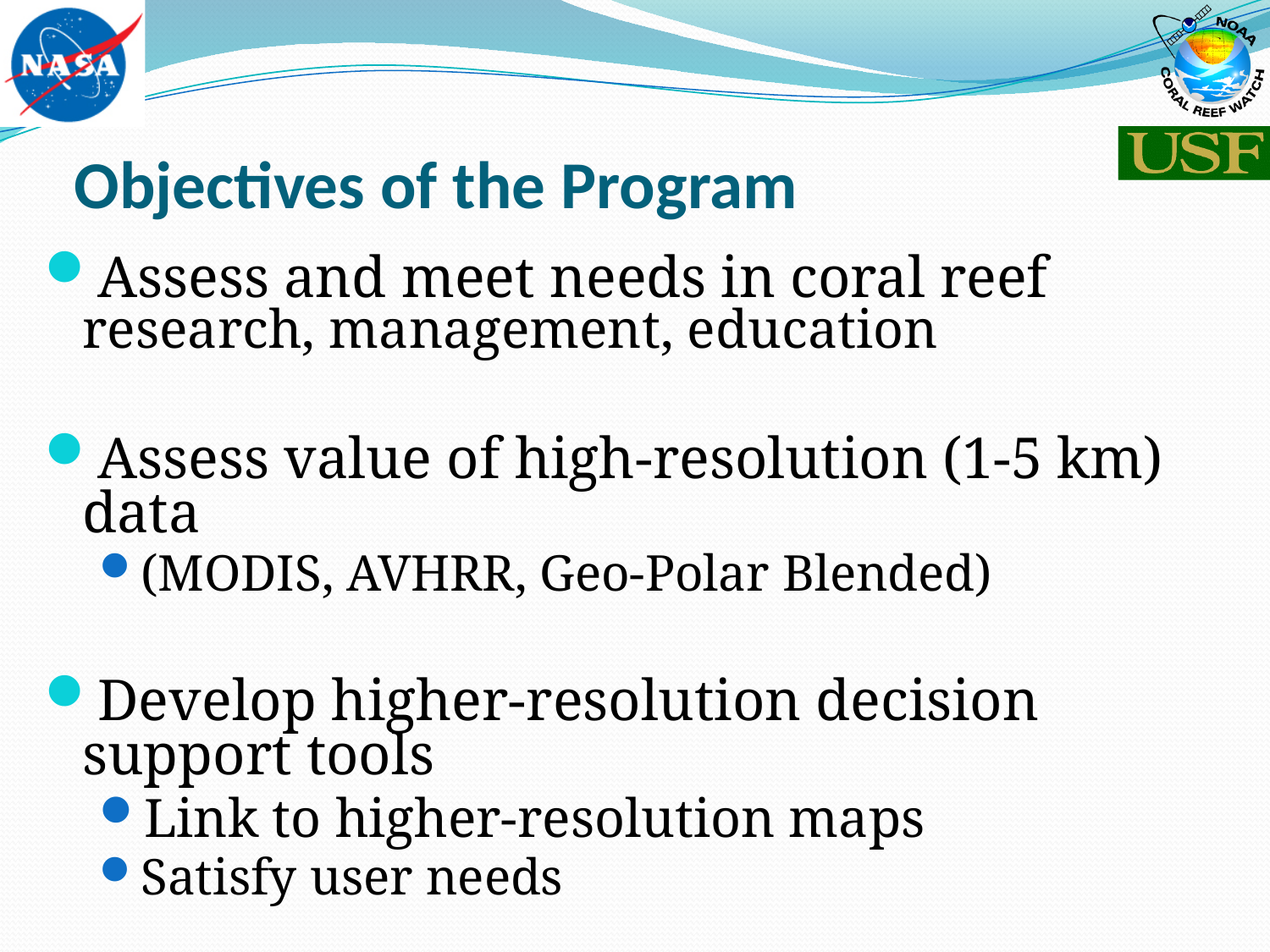

# Objectives of the Program
Assess and meet needs in coral reef research, management, education

Assess value of high-resolution (1-5 km) data
(MODIS, AVHRR, Geo-Polar Blended)

Develop higher-resolution decision support tools
Link to higher-resolution maps
Satisfy user needs